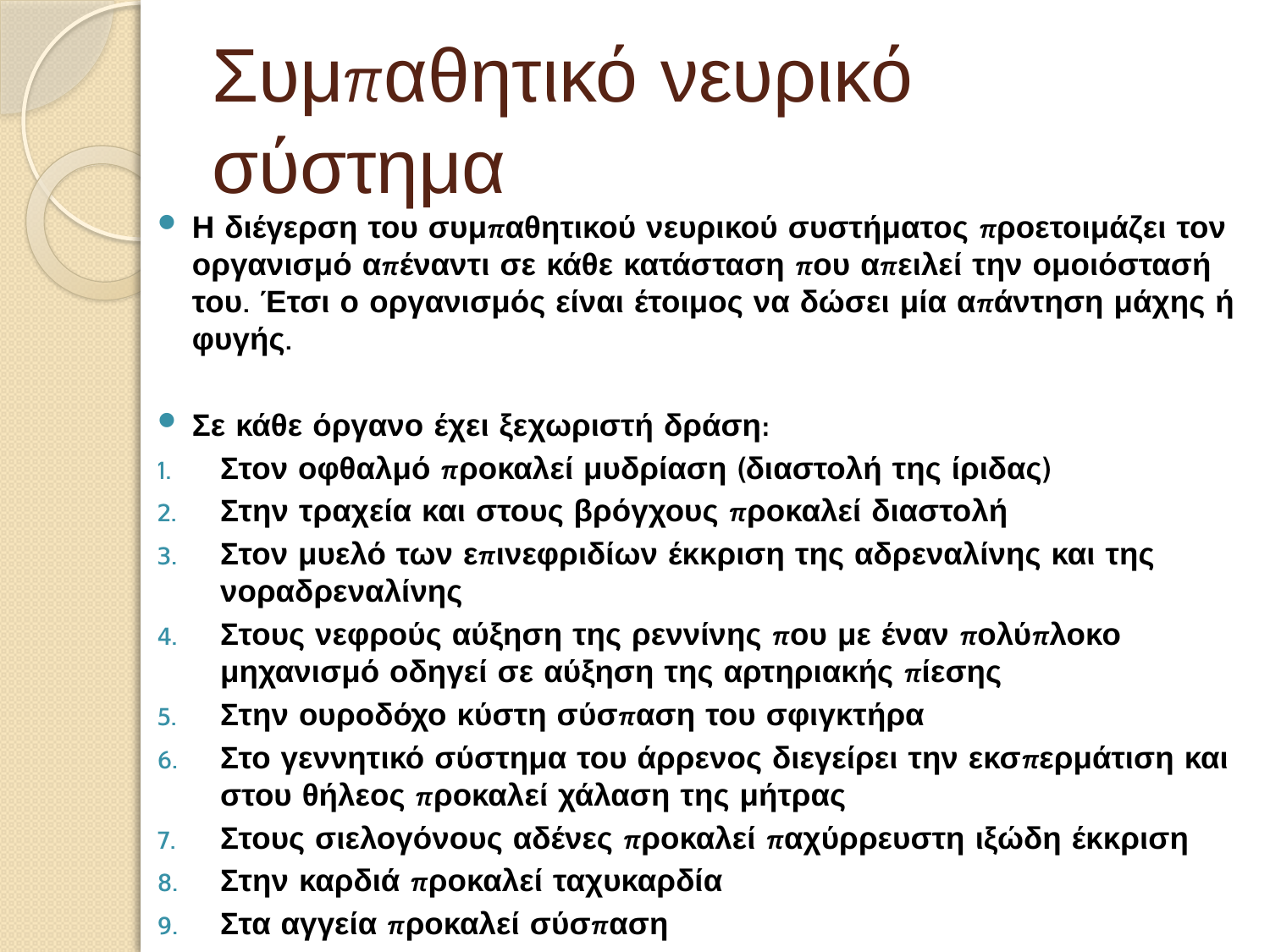

# Συμπαθητικό νευρικό σύστημα
Η διέγερση του συμπαθητικού νευρικού συστήματος προετοιμάζει τον οργανισμό απέναντι σε κάθε κατάσταση που απειλεί την ομοιόστασή του. Έτσι ο οργανισμός είναι έτοιμος να δώσει μία απάντηση μάχης ή φυγής.

Σε κάθε όργανο έχει ξεχωριστή δράση:
Στον οφθαλμό προκαλεί μυδρίαση (διαστολή της ίριδας)
Στην τραχεία και στους βρόγχους προκαλεί διαστολή
Στον μυελό των επινεφριδίων έκκριση της αδρεναλίνης και της νοραδρεναλίνης
Στους νεφρούς αύξηση της ρεννίνης που με έναν πολύπλοκο μηχανισμό οδηγεί σε αύξηση της αρτηριακής πίεσης
Στην ουροδόχο κύστη σύσπαση του σφιγκτήρα
Στο γεννητικό σύστημα του άρρενος διεγείρει την εκσπερμάτιση και στου θήλεος προκαλεί χάλαση της μήτρας
Στους σιελογόνους αδένες προκαλεί παχύρρευστη ιξώδη έκκριση
Στην καρδιά προκαλεί ταχυκαρδία
Στα αγγεία προκαλεί σύσπαση